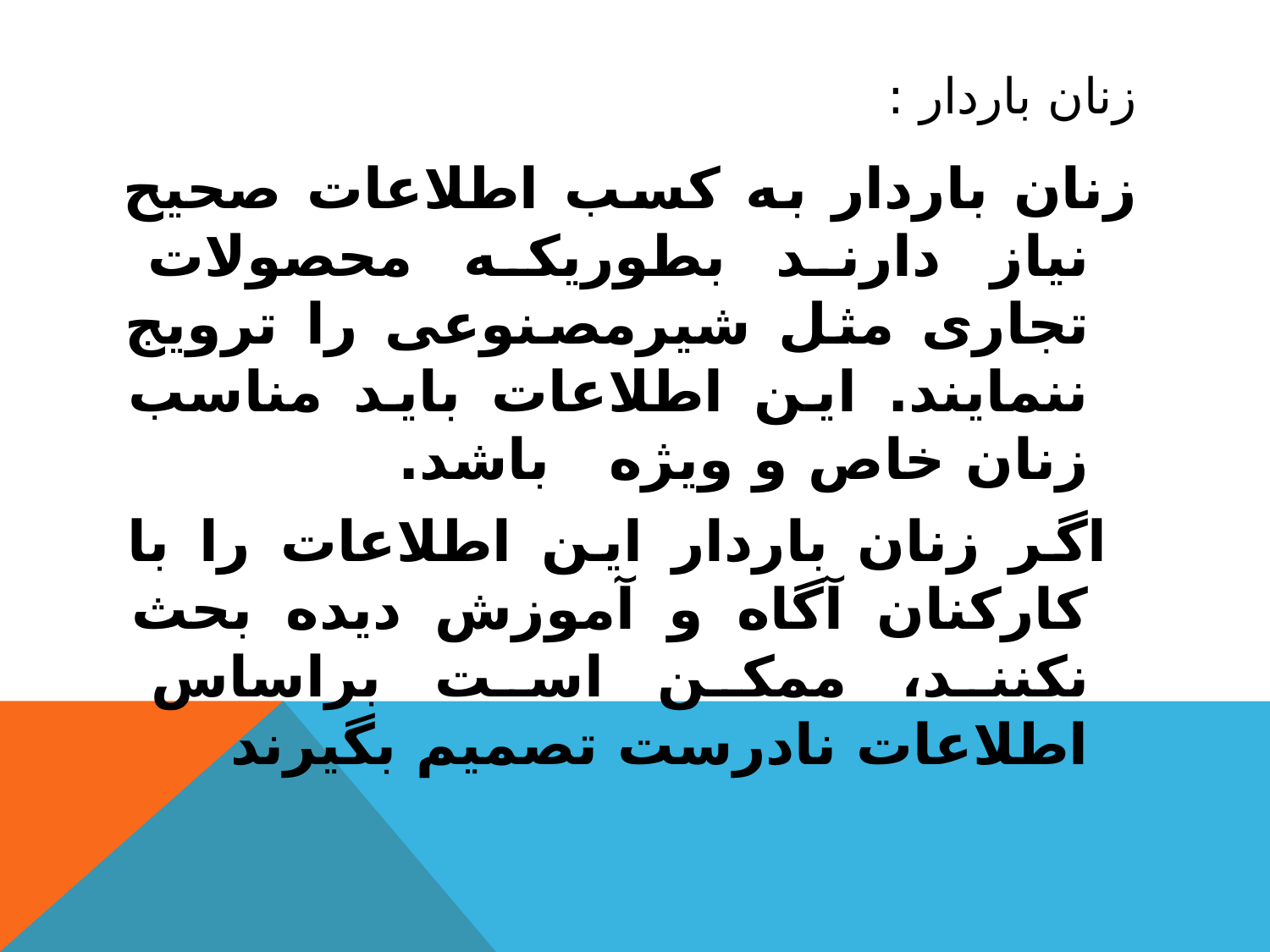

# زنان باردار :
زنان باردار به کسب اطلاعات صحیح نیاز دارند بطوریکه محصولات تجاری مثل شیرمصنوعی را ترويج ننمایند. این اطلاعات باید مناسب زنان خاص و ویژه   باشد.
 اگر زنان باردار این اطلاعات را با کارکنان آگاه و آموزش دیده بحث نکنند، ممکن است براساس اطلاعات نادرست تصمیم بگیرند